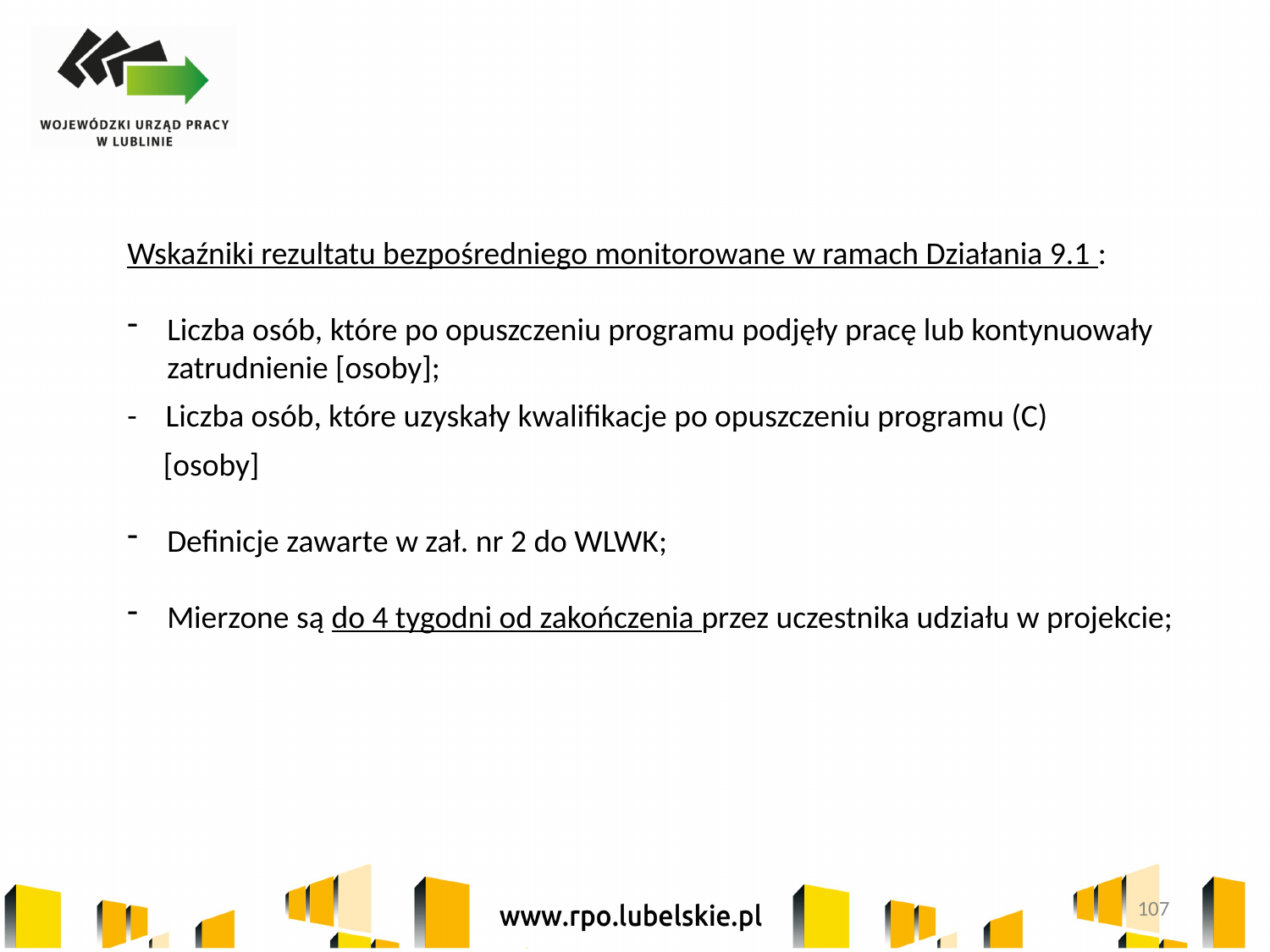

Wskaźniki rezultatu bezpośredniego monitorowane w ramach Działania 9.1 :

Liczba osób, które po opuszczeniu programu podjęły pracę lub kontynuowały zatrudnienie [osoby];
-    Liczba osób, które uzyskały kwalifikacje po opuszczeniu programu (C)
     [osoby]

Definicje zawarte w zał. nr 2 do WLWK;

Mierzone są do 4 tygodni od zakończenia przez uczestnika udziału w projekcie;

107